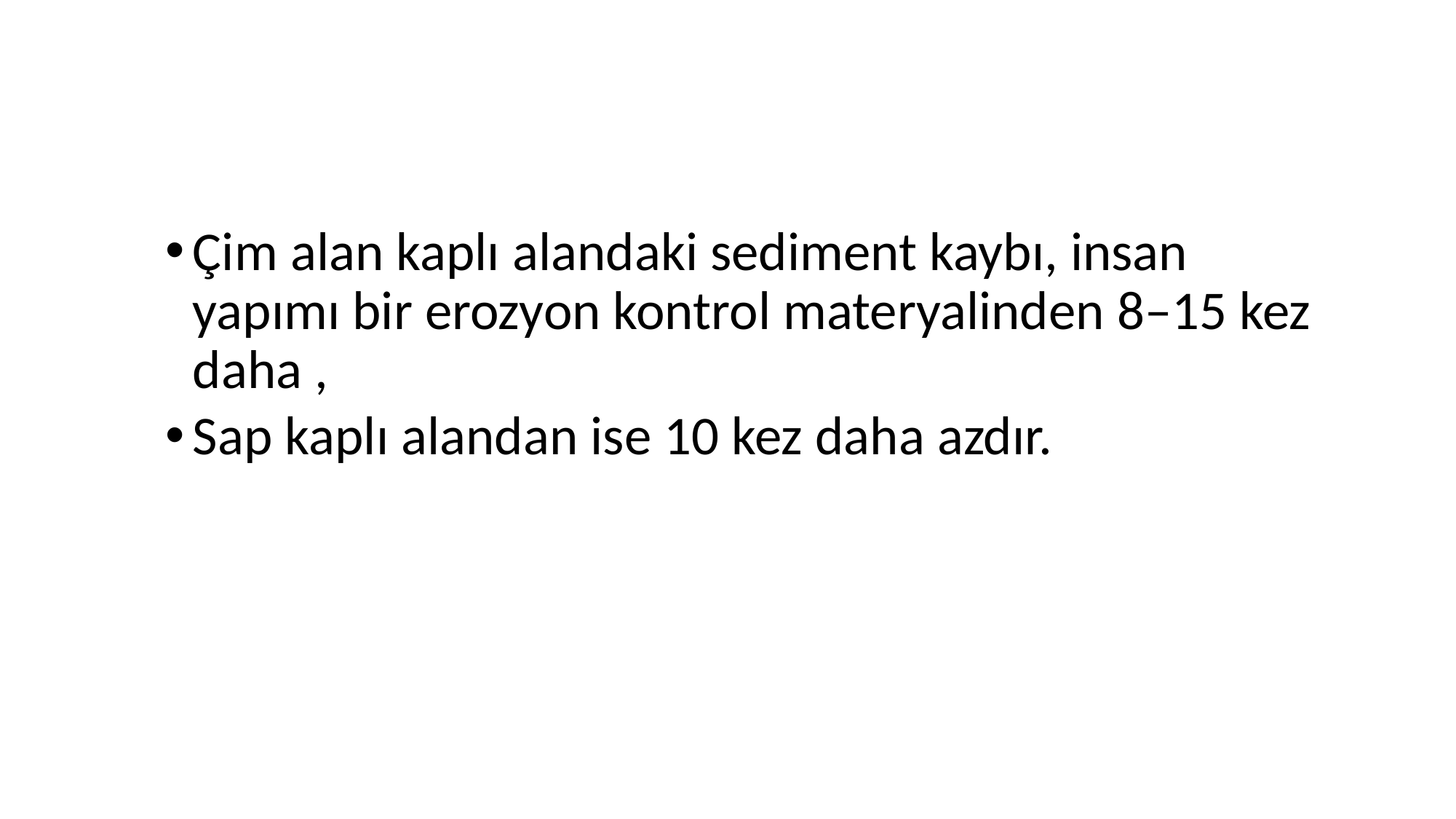

#
Çim alan kaplı alandaki sediment kaybı, insan yapımı bir erozyon kontrol materyalinden 8–15 kez daha ,
Sap kaplı alandan ise 10 kez daha azdır.